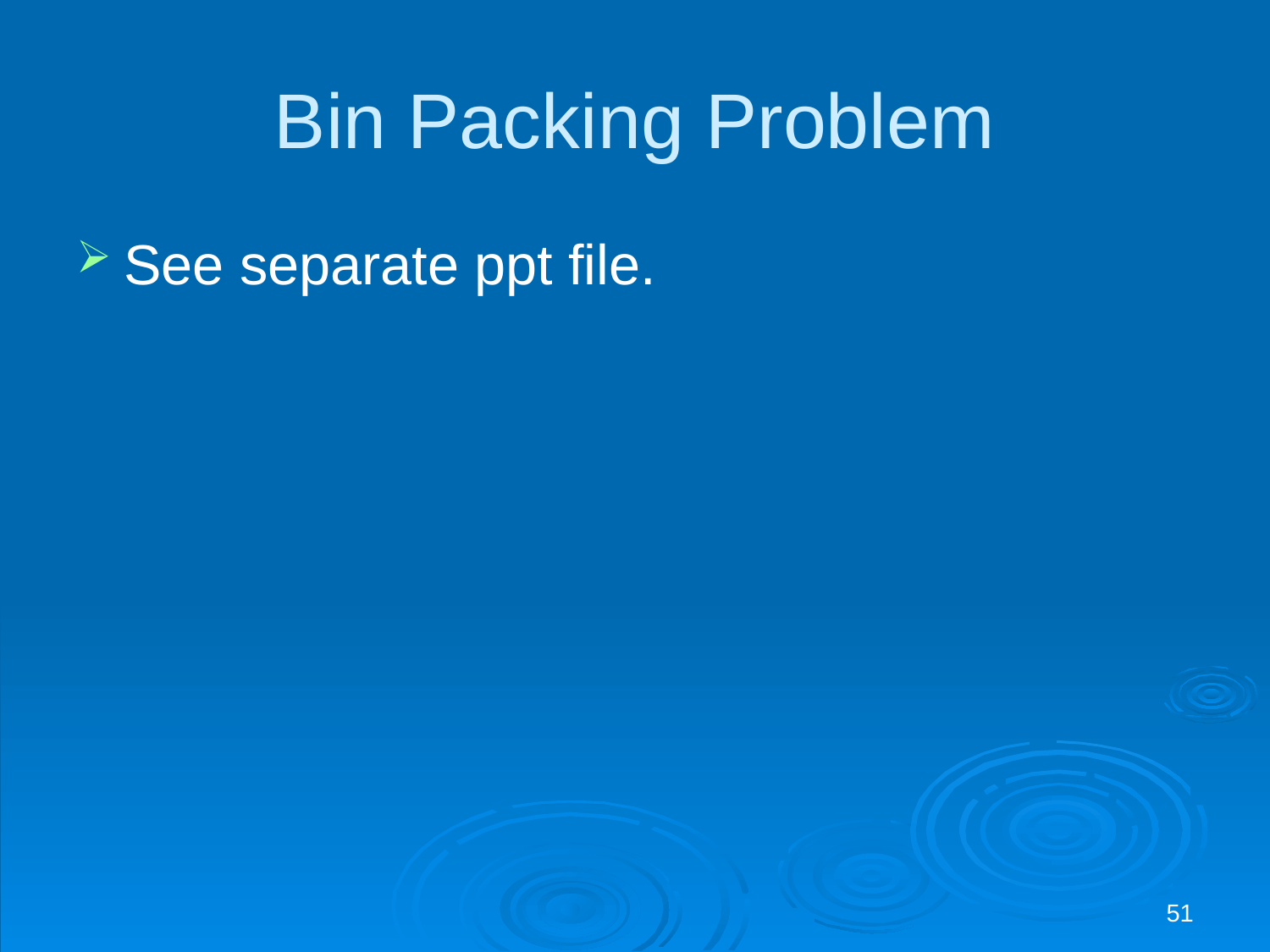

# Bin Packing Problem
See separate ppt file.
51